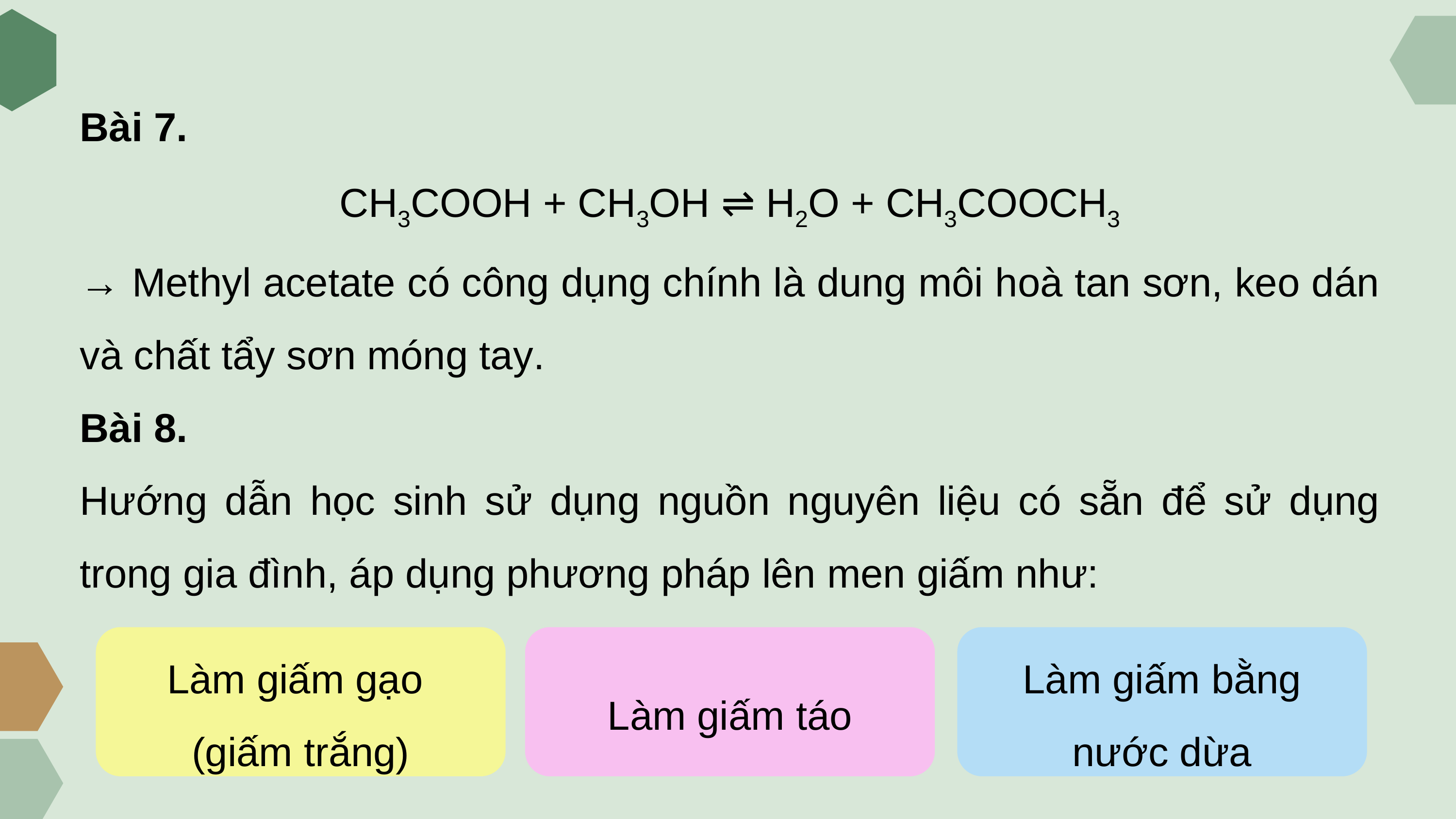

Bài 7.
CH3COOH + CH3OH ⇌ H2O + CH3COOCH3
→ Methyl acetate có công dụng chính là dung môi hoà tan sơn, keo dán và chất tẩy sơn móng tay.
Bài 8.
Hướng dẫn học sinh sử dụng nguồn nguyên liệu có sẵn để sử dụng trong gia đình, áp dụng phương pháp lên men giấm như:
Làm giấm bằng nước dừa
Làm giấm gạo
(giấm trắng)
Làm giấm táo